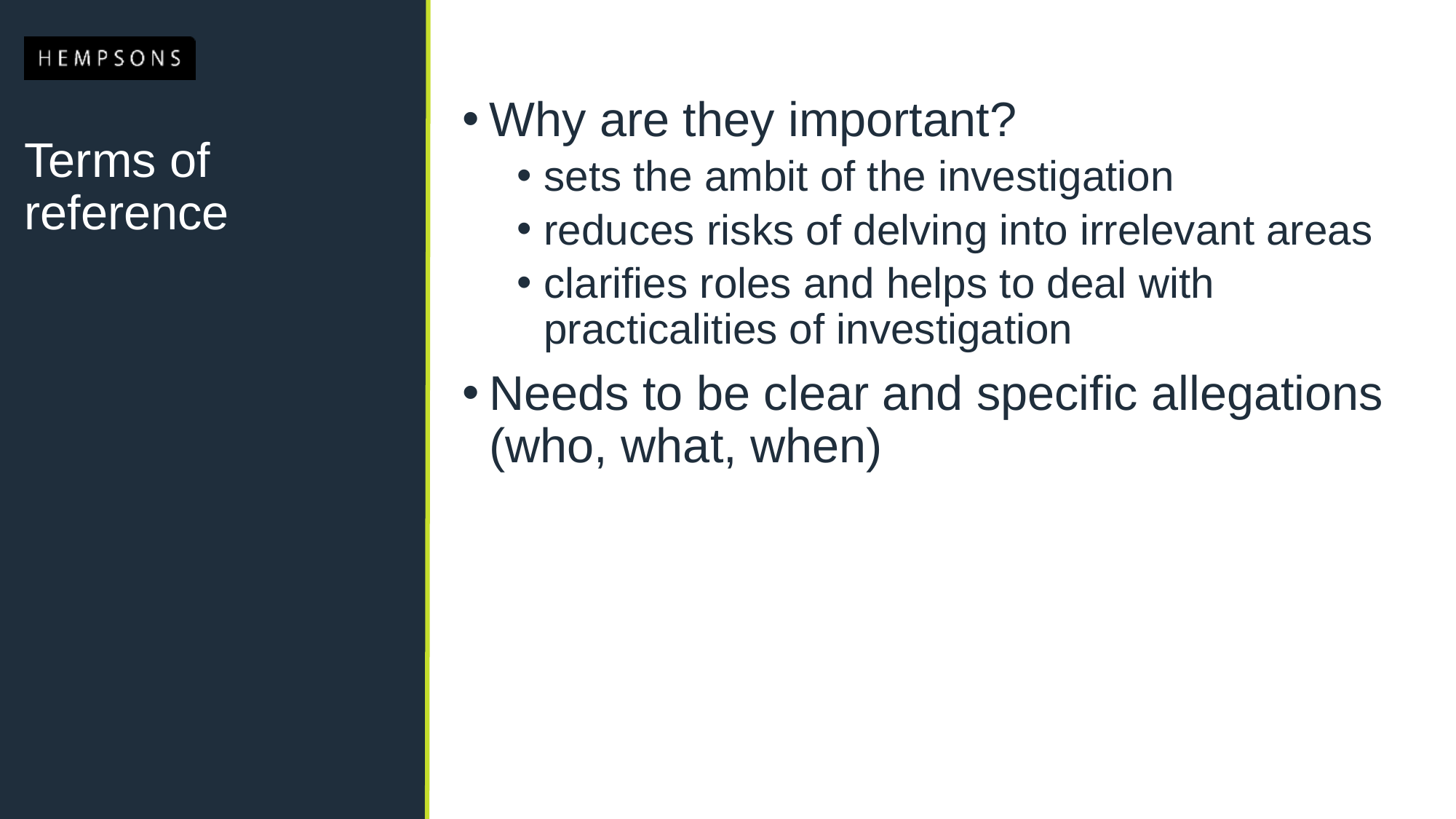

Why are they important?
sets the ambit of the investigation
reduces risks of delving into irrelevant areas
clarifies roles and helps to deal with practicalities of investigation
Needs to be clear and specific allegations (who, what, when)

# Terms of reference